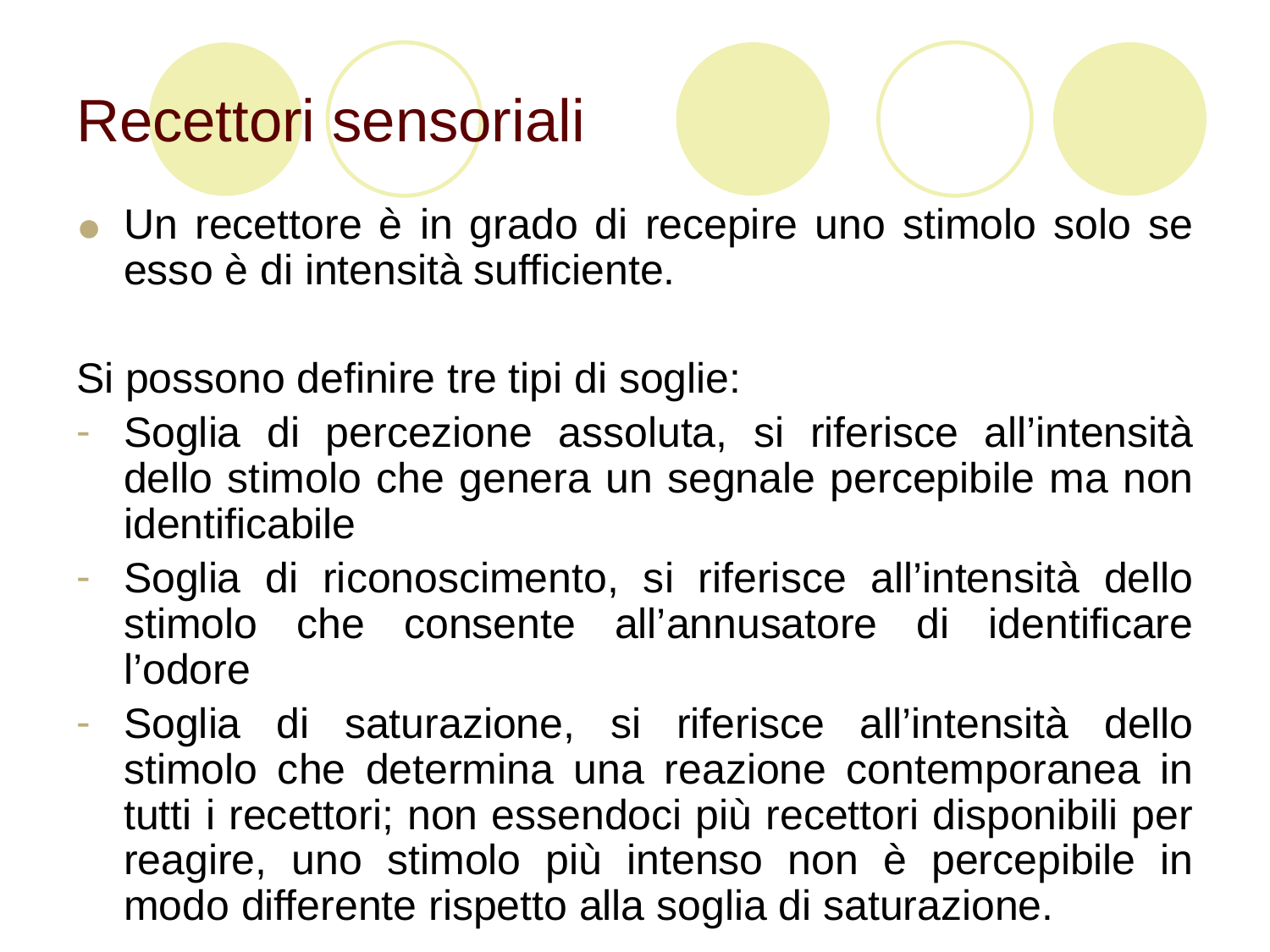

# Recettori sensoriali
Un recettore è in grado di recepire uno stimolo solo se esso è di intensità sufficiente.

Si possono definire tre tipi di soglie:
Soglia di percezione assoluta, si riferisce all’intensità dello stimolo che genera un segnale percepibile ma non identificabile
Soglia di riconoscimento, si riferisce all’intensità dello stimolo che consente all’annusatore di identificare l’odore
Soglia di saturazione, si riferisce all’intensità dello stimolo che determina una reazione contemporanea in tutti i recettori; non essendoci più recettori disponibili per reagire, uno stimolo più intenso non è percepibile in modo differente rispetto alla soglia di saturazione.